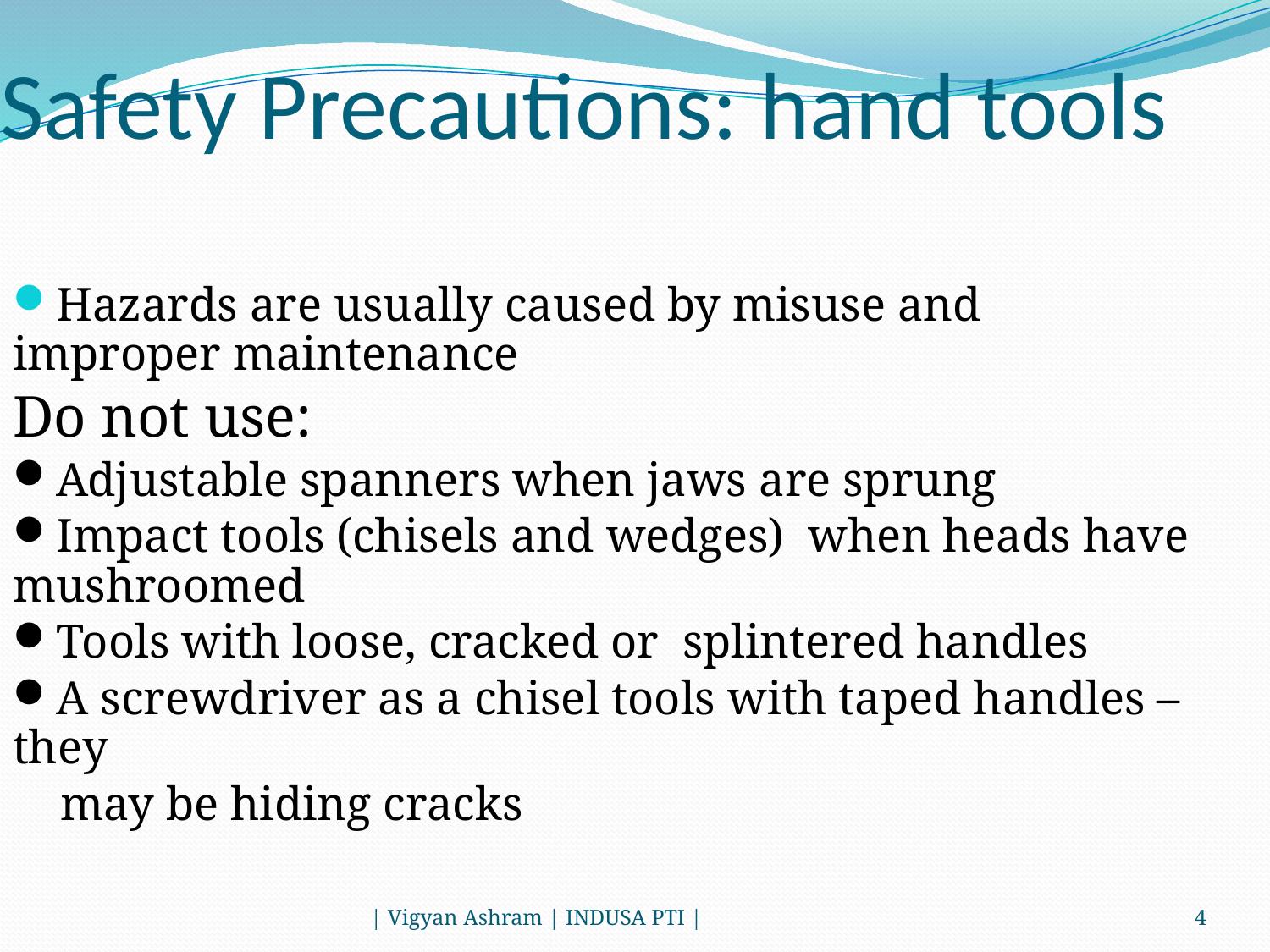

# Safety Precautions: hand tools
Hazards are usually caused by misuse and improper maintenance
Do not use:
Adjustable spanners when jaws are sprung
Impact tools (chisels and wedges)  when heads have mushroomed
Tools with loose, cracked or  splintered handles
A screwdriver as a chisel tools with taped handles – they
    may be hiding cracks

| Vigyan Ashram | INDUSA PTI |
4